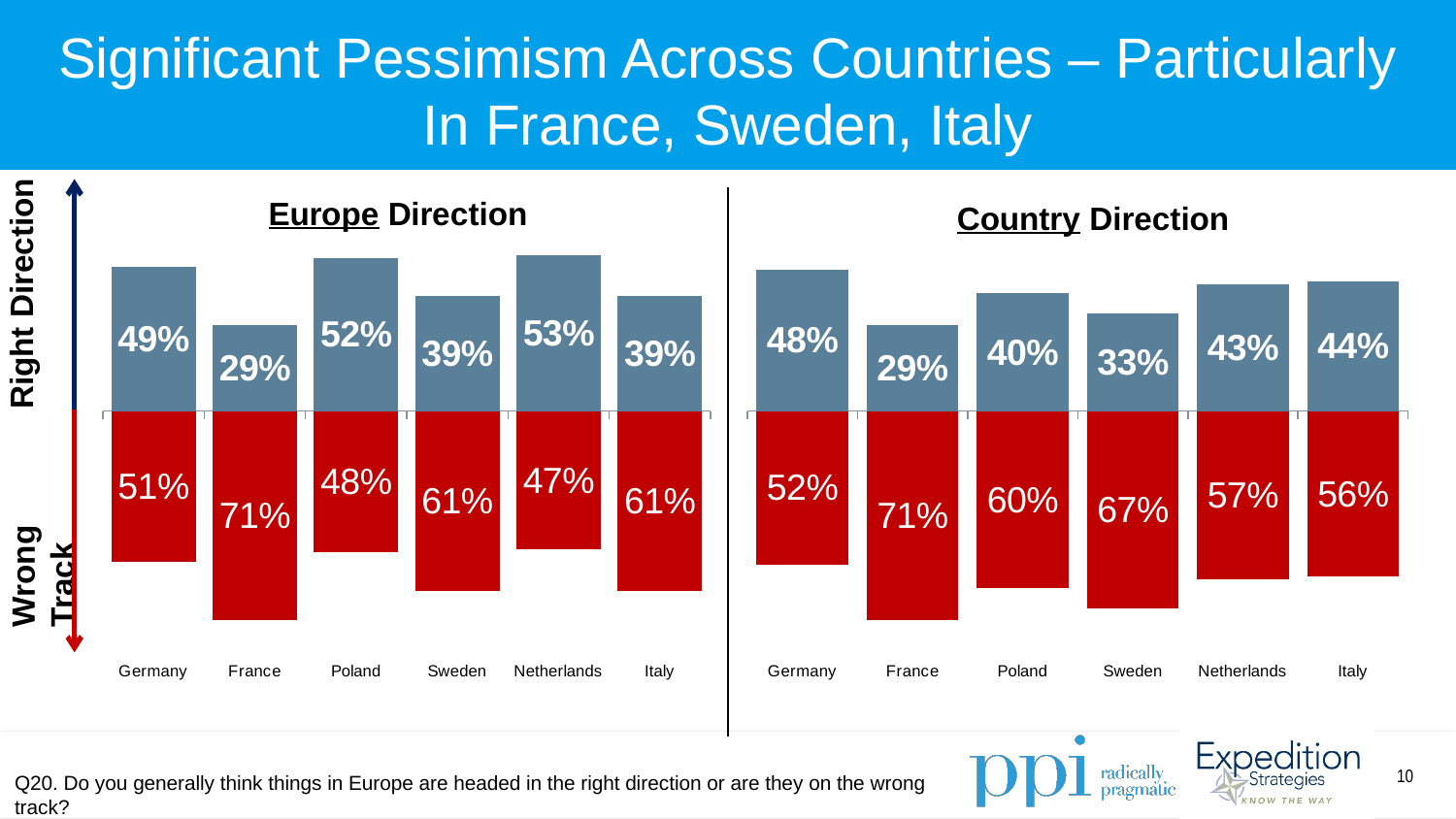

Significant Pessimism Across Countries – Particularly In France, Sweden, Italy
Right Direction

### Chart

| Category | Right Direction | Wrong Track |
|---|---|---|
| Germany | 0.49 | -0.51 |
| France | 0.29 | -0.71 |
| Poland | 0.52 | -0.48 |
| Sweden | 0.39 | -0.61 |
| Netherlands | 0.53 | -0.47 |
| Italy | 0.39 | -0.61 |

### Chart

| Category | Right Direction | Wrong Track |
|---|---|---|
| Germany | 0.48 | -0.52 |
| France | 0.29 | -0.71 |
| Poland | 0.4 | -0.6 |
| Sweden | 0.33 | -0.67 |
| Netherlands | 0.43 | -0.57 |
| Italy | 0.44 | -0.56 |
Country Direction
Wrong Track
Q20. Do you generally think things in Europe are headed in the right direction or are they on the wrong track?